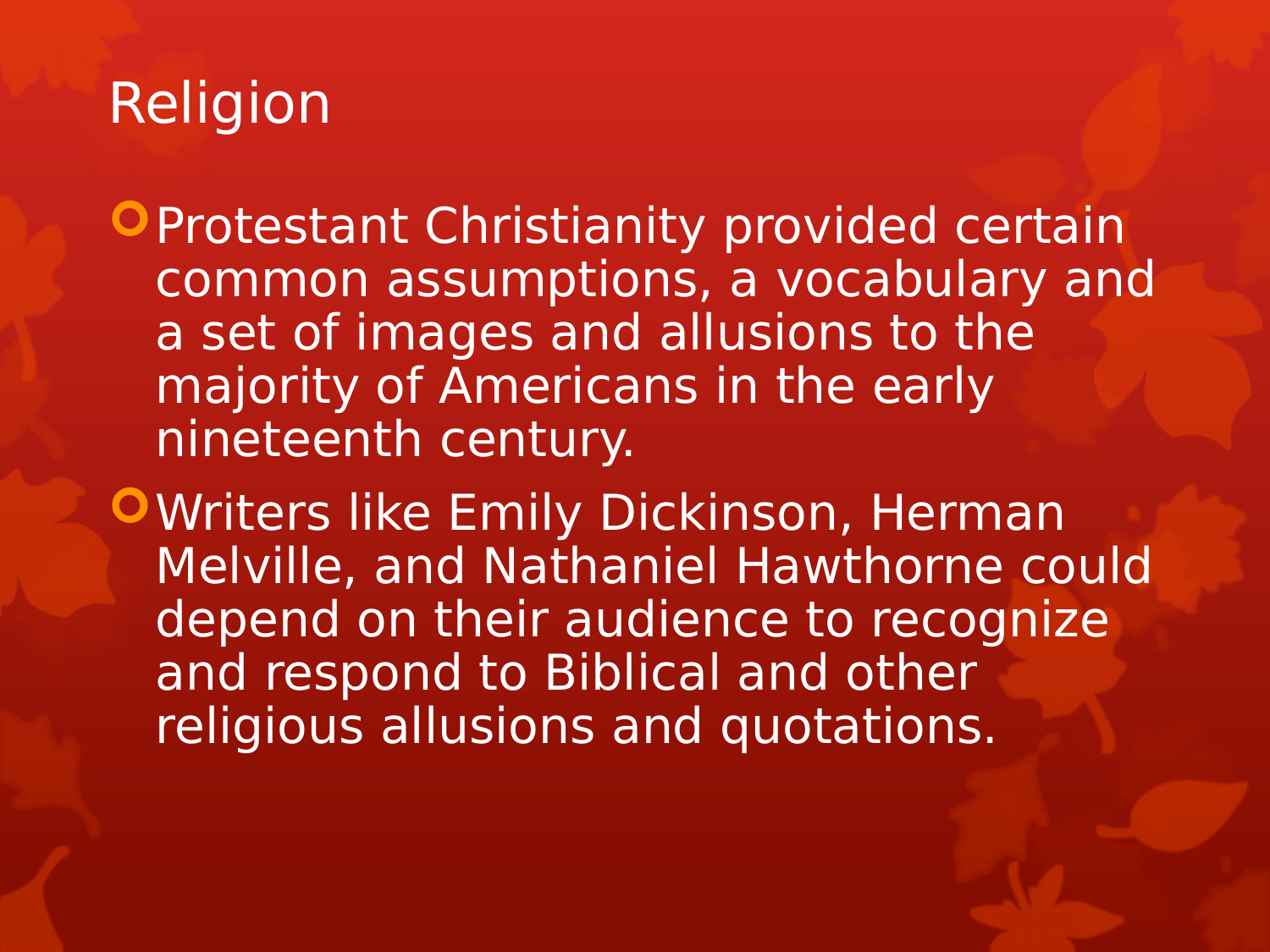

# Religion
Protestant Christianity provided certain common assumptions, a vocabulary and a set of images and allusions to the majority of Americans in the early nineteenth century.
Writers like Emily Dickinson, Herman Melville, and Nathaniel Hawthorne could depend on their audience to recognize and respond to Biblical and other religious allusions and quotations.